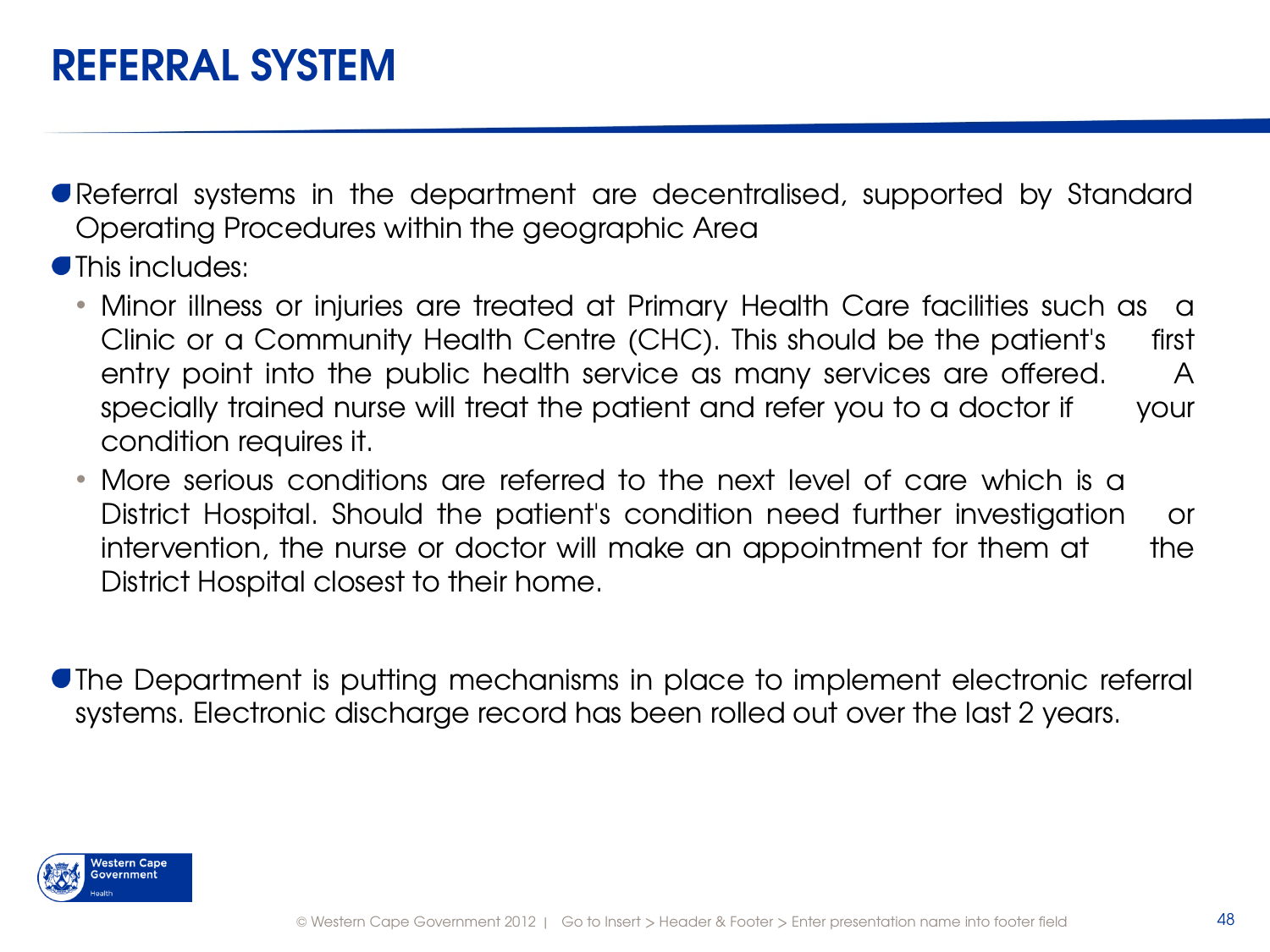

# REFERRAL SYSTEM
Referral systems in the department are decentralised, supported by Standard Operating Procedures within the geographic Area
This includes:
Minor illness or injuries are treated at Primary Health Care facilities such as 	a Clinic or a Community Health Centre (CHC). This should be the patient's 	first entry point into the public health service as many services are offered. 	A specially trained nurse will treat the patient and refer you to a doctor if 	your condition requires it.
More serious conditions are referred to the next level of care which is a 	District Hospital. Should the patient's condition need further investigation 	or intervention, the nurse or doctor will make an appointment for them at 	the District Hospital closest to their home.

The Department is putting mechanisms in place to implement electronic referral systems. Electronic discharge record has been rolled out over the last 2 years.

Go to Insert > Header & Footer > Enter presentation name into footer field
48